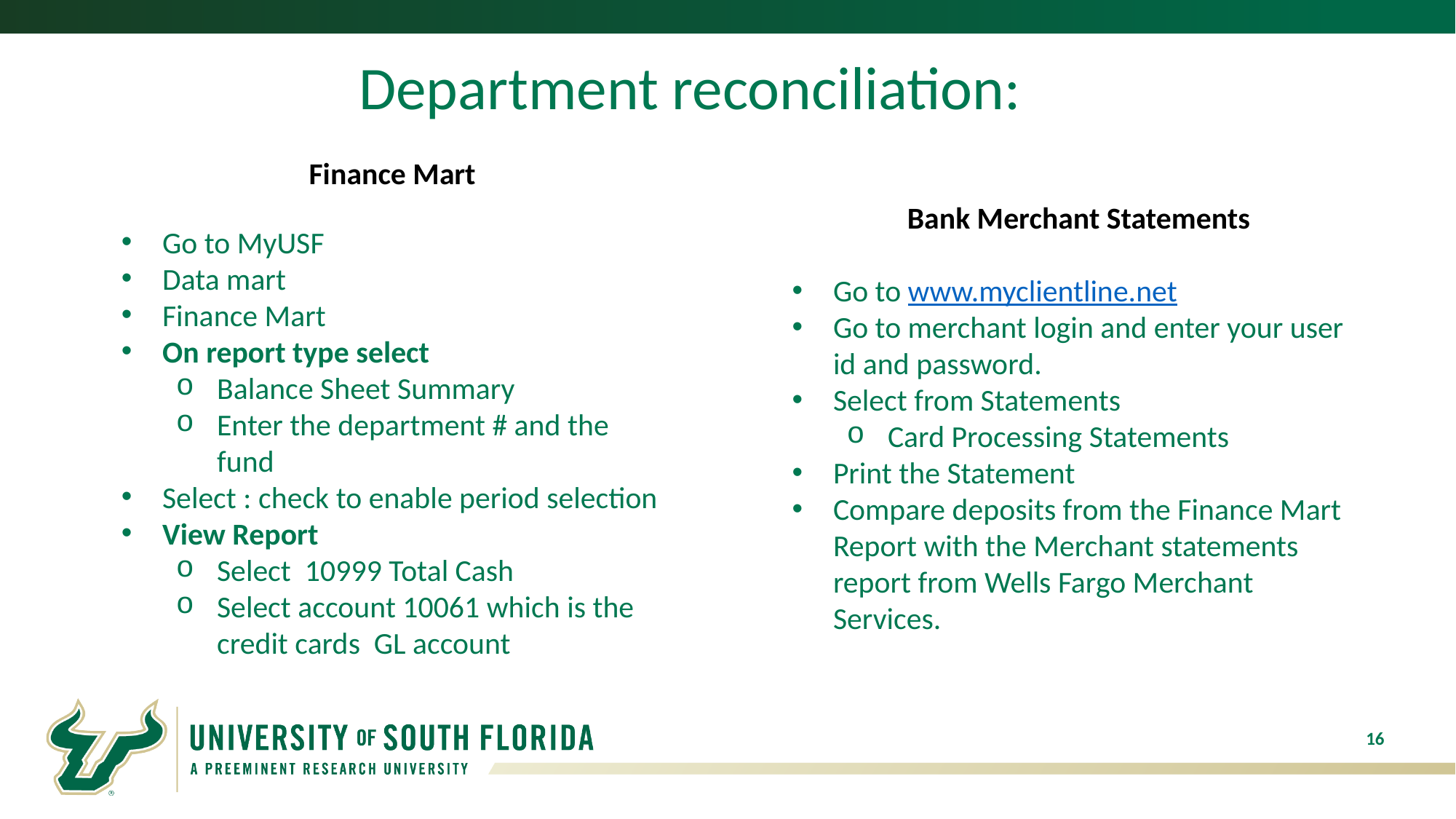

Department reconciliation:
Finance Mart

Go to MyUSF
Data mart
Finance Mart
On report type select
Balance Sheet Summary
Enter the department # and the fund
Select : check to enable period selection
View Report
Select  10999 Total Cash
Select account 10061 which is the credit cards  GL account
Bank Merchant Statements

Go to www.myclientline.net
Go to merchant login and enter your user id and password.
Select from Statements
Card Processing Statements
Print the Statement
Compare deposits from the Finance Mart Report with the Merchant statements report from Wells Fargo Merchant Services.

16